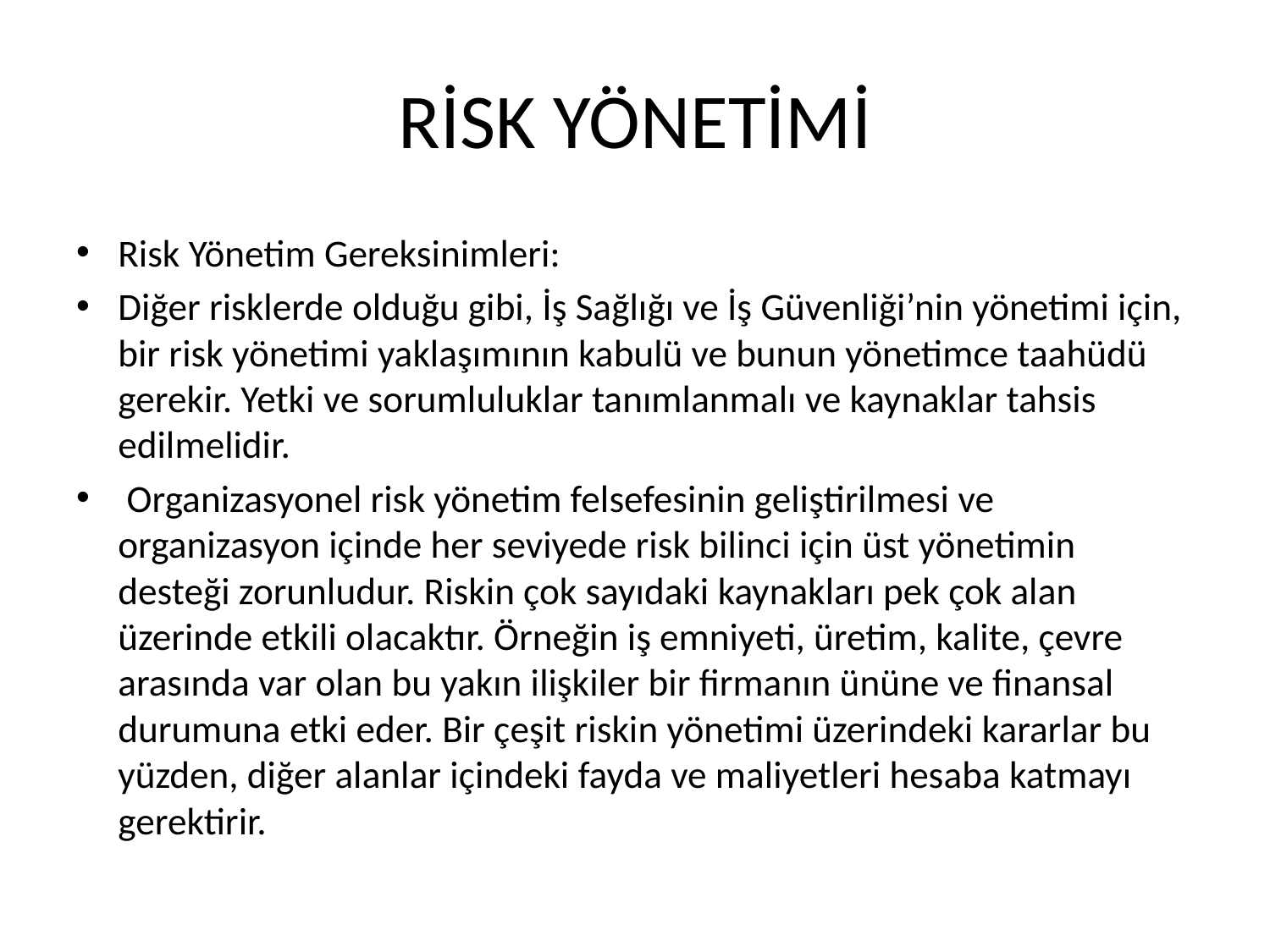

# RİSK YÖNETİMİ
Risk Yönetim Gereksinimleri:
Diğer risklerde olduğu gibi, İş Sağlığı ve İş Güvenliği’nin yönetimi için, bir risk yönetimi yaklaşımının kabulü ve bunun yönetimce taahüdü gerekir. Yetki ve sorumluluklar tanımlanmalı ve kaynaklar tahsis edilmelidir.
 Organizasyonel risk yönetim felsefesinin geliştirilmesi ve organizasyon içinde her seviyede risk bilinci için üst yönetimin desteği zorunludur. Riskin çok sayıdaki kaynakları pek çok alan üzerinde etkili olacaktır. Örneğin iş emniyeti, üretim, kalite, çevre arasında var olan bu yakın ilişkiler bir firmanın ününe ve finansal durumuna etki eder. Bir çeşit riskin yönetimi üzerindeki kararlar bu yüzden, diğer alanlar içindeki fayda ve maliyetleri hesaba katmayı gerektirir.